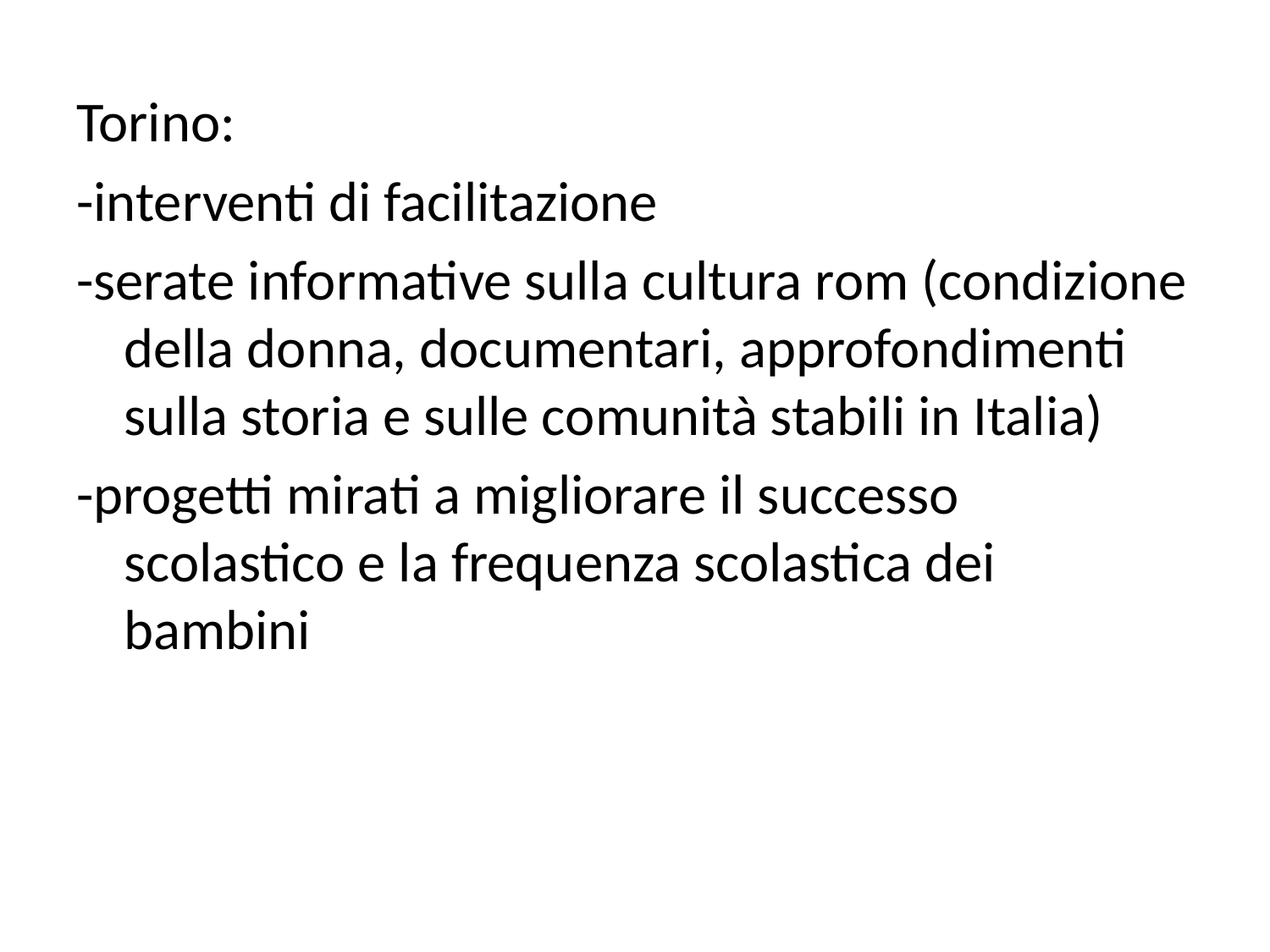

#
Torino:
-interventi di facilitazione
-serate informative sulla cultura rom (condizione della donna, documentari, approfondimenti sulla storia e sulle comunità stabili in Italia)
-progetti mirati a migliorare il successo scolastico e la frequenza scolastica dei bambini